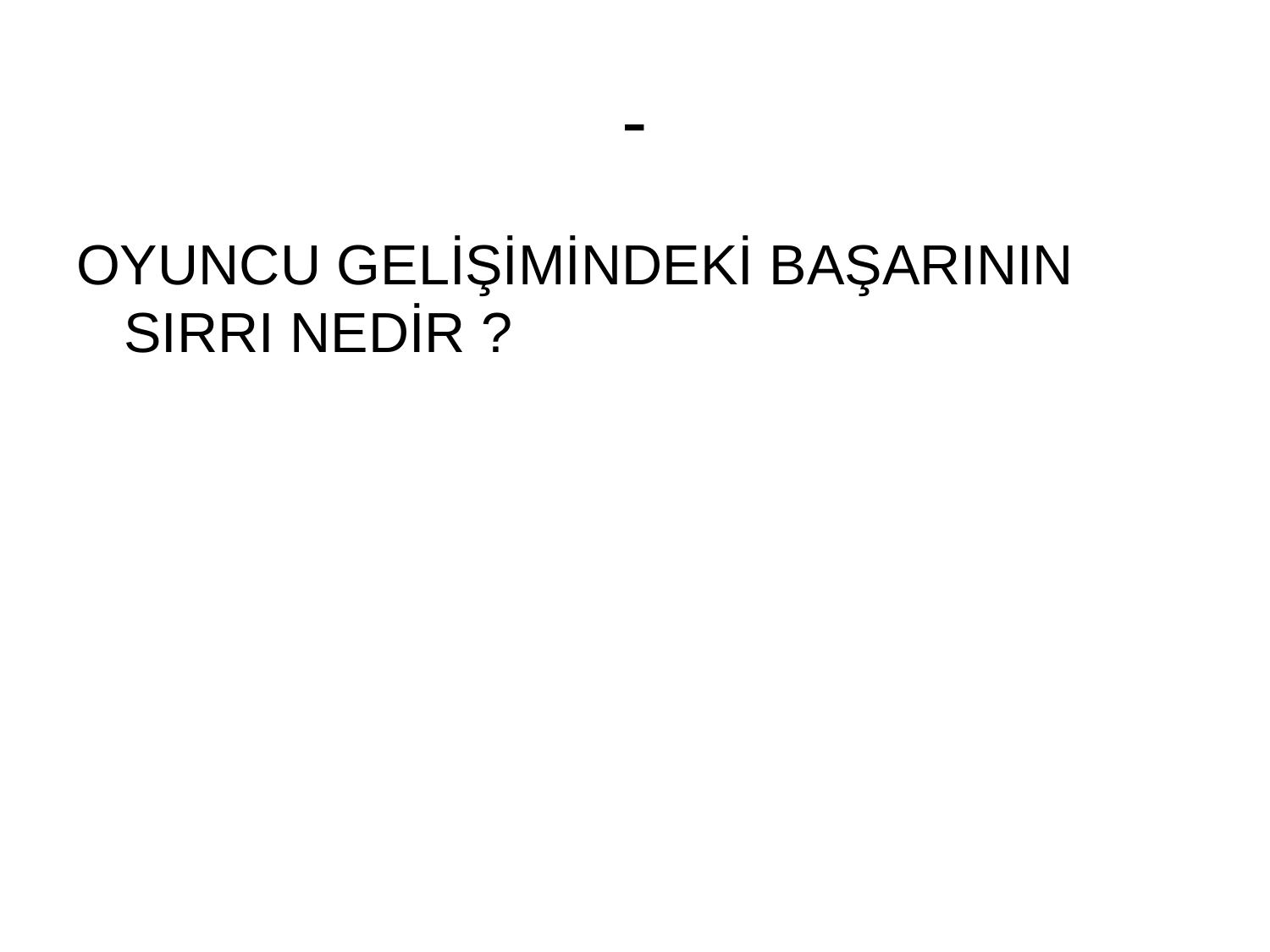

# -
OYUNCU GELİŞİMİNDEKİ BAŞARININ SIRRI NEDİR ?